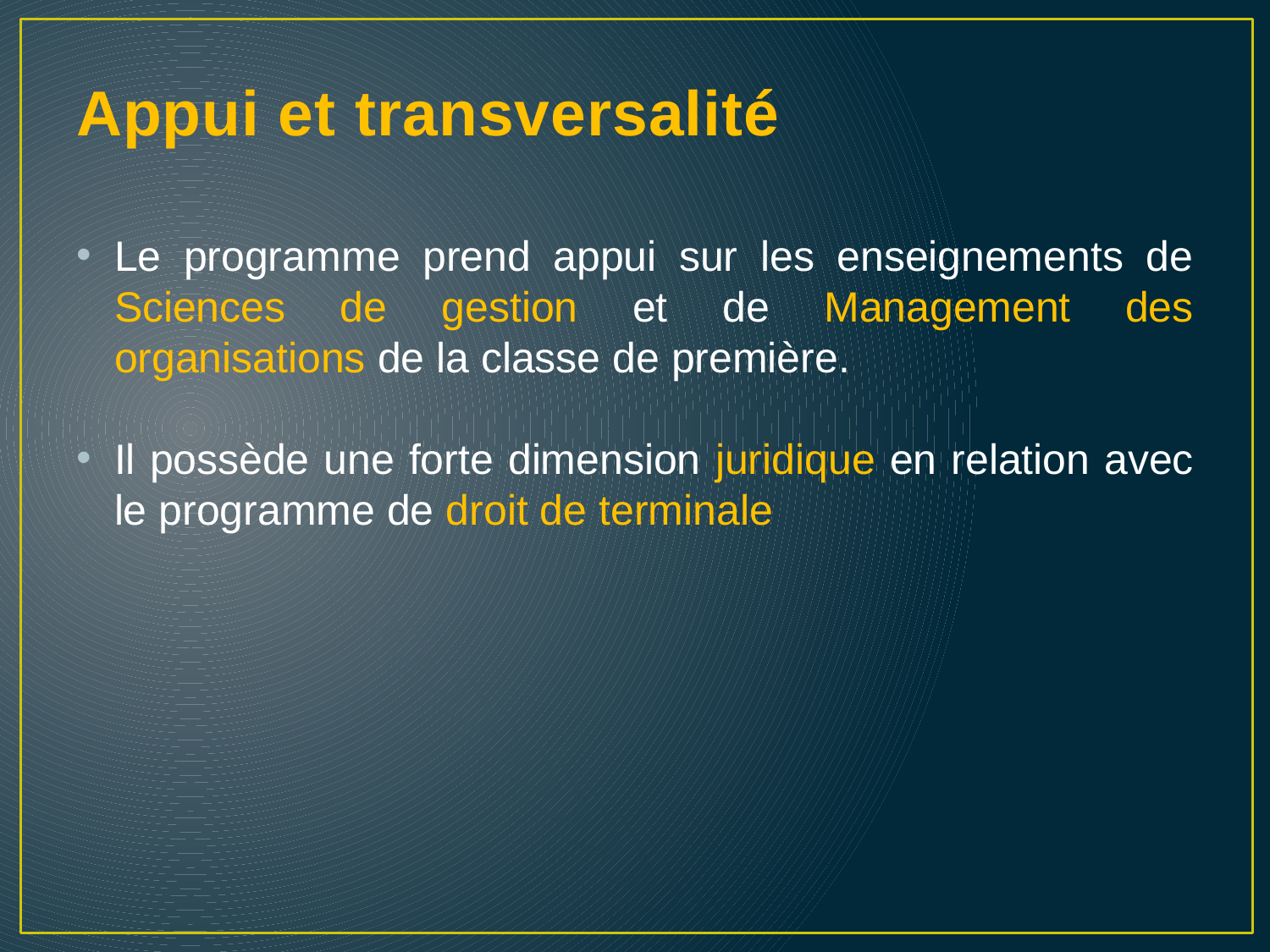

# Appui et transversalité
Le programme prend appui sur les enseignements de Sciences de gestion et de Management des organisations de la classe de première.
Il possède une forte dimension juridique en relation avec le programme de droit de terminale